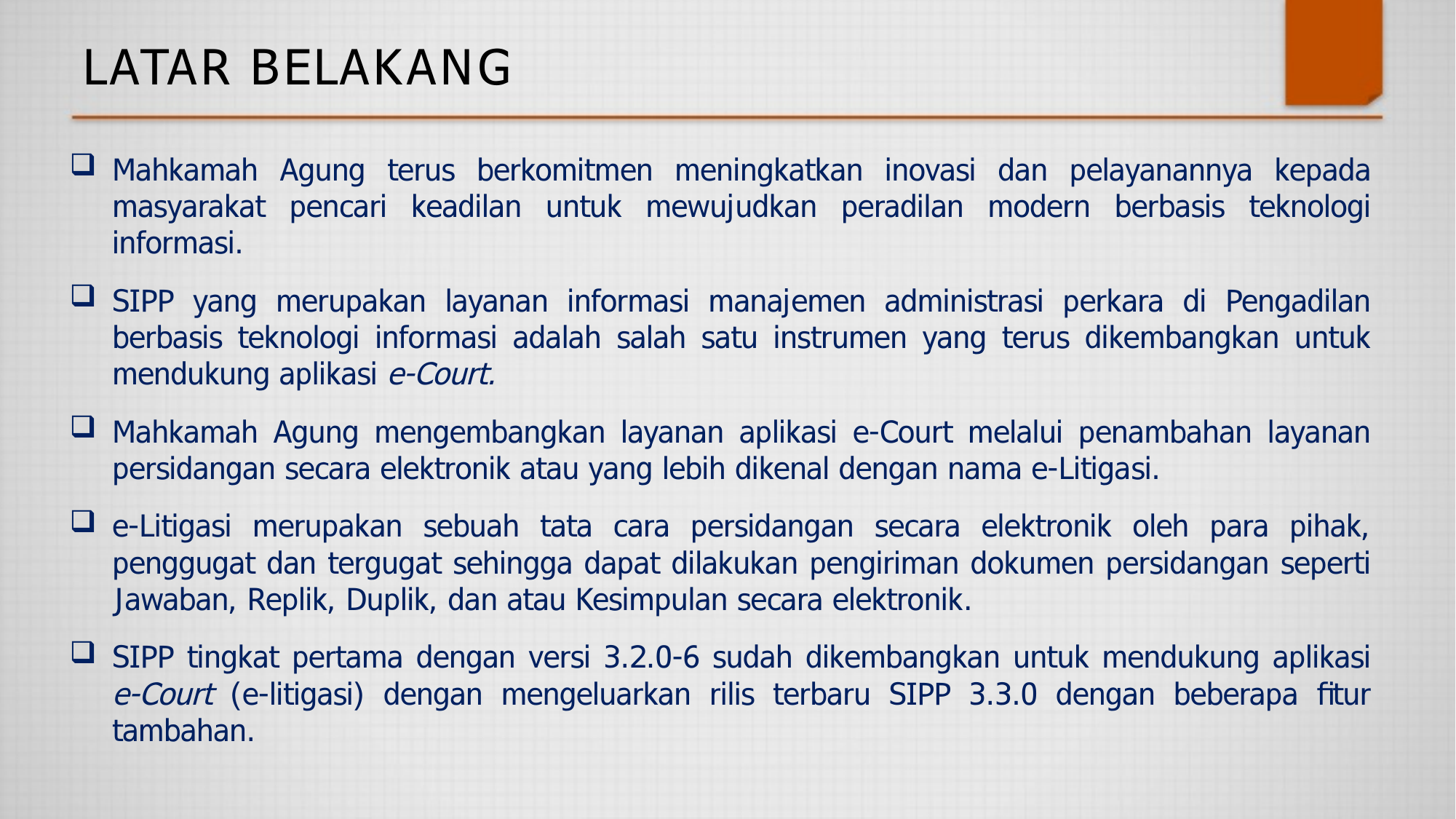

# LATAR BELAKANG
Mahkamah Agung terus berkomitmen meningkatkan inovasi dan pelayanannya kepada masyarakat pencari keadilan untuk mewujudkan peradilan modern berbasis teknologi informasi.

SIPP yang merupakan layanan informasi manajemen administrasi perkara di Pengadilan berbasis teknologi informasi adalah salah satu instrumen yang terus dikembangkan untuk mendukung aplikasi e-Court.

Mahkamah Agung mengembangkan layanan aplikasi e-Court melalui penambahan layanan persidangan secara elektronik atau yang lebih dikenal dengan nama e-Litigasi.

e-Litigasi merupakan sebuah tata cara persidangan secara elektronik oleh para pihak, penggugat dan tergugat sehingga dapat dilakukan pengiriman dokumen persidangan seperti Jawaban, Replik, Duplik, dan atau Kesimpulan secara elektronik.

SIPP tingkat pertama dengan versi 3.2.0-6 sudah dikembangkan untuk mendukung aplikasi e-Court (e-litigasi) dengan mengeluarkan rilis terbaru SIPP 3.3.0 dengan beberapa fitur tambahan.